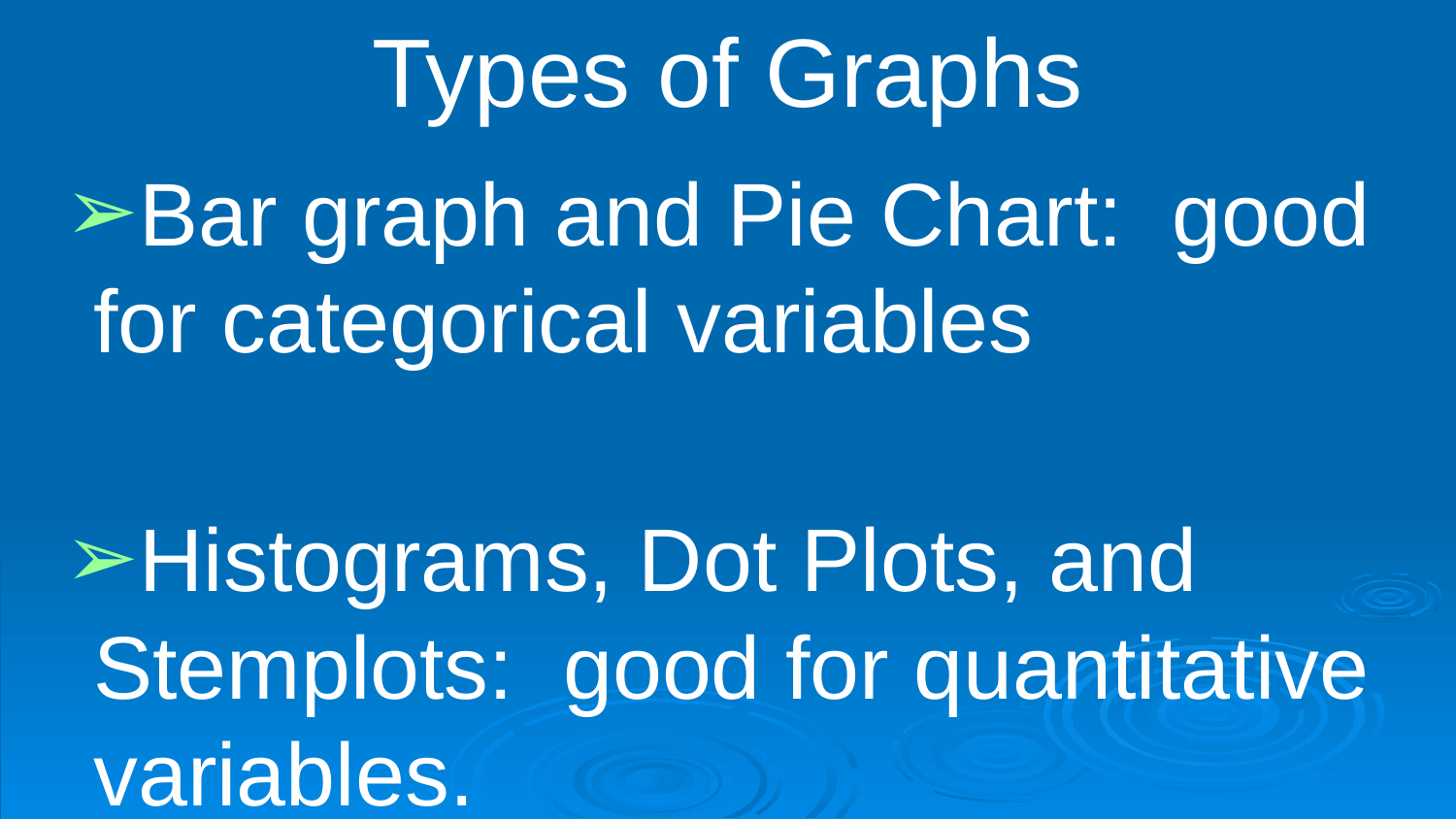

# Types of Graphs
Bar graph and Pie Chart:  good for categorical variables

Histograms, Dot Plots, and Stemplots:  good for quantitative variables.